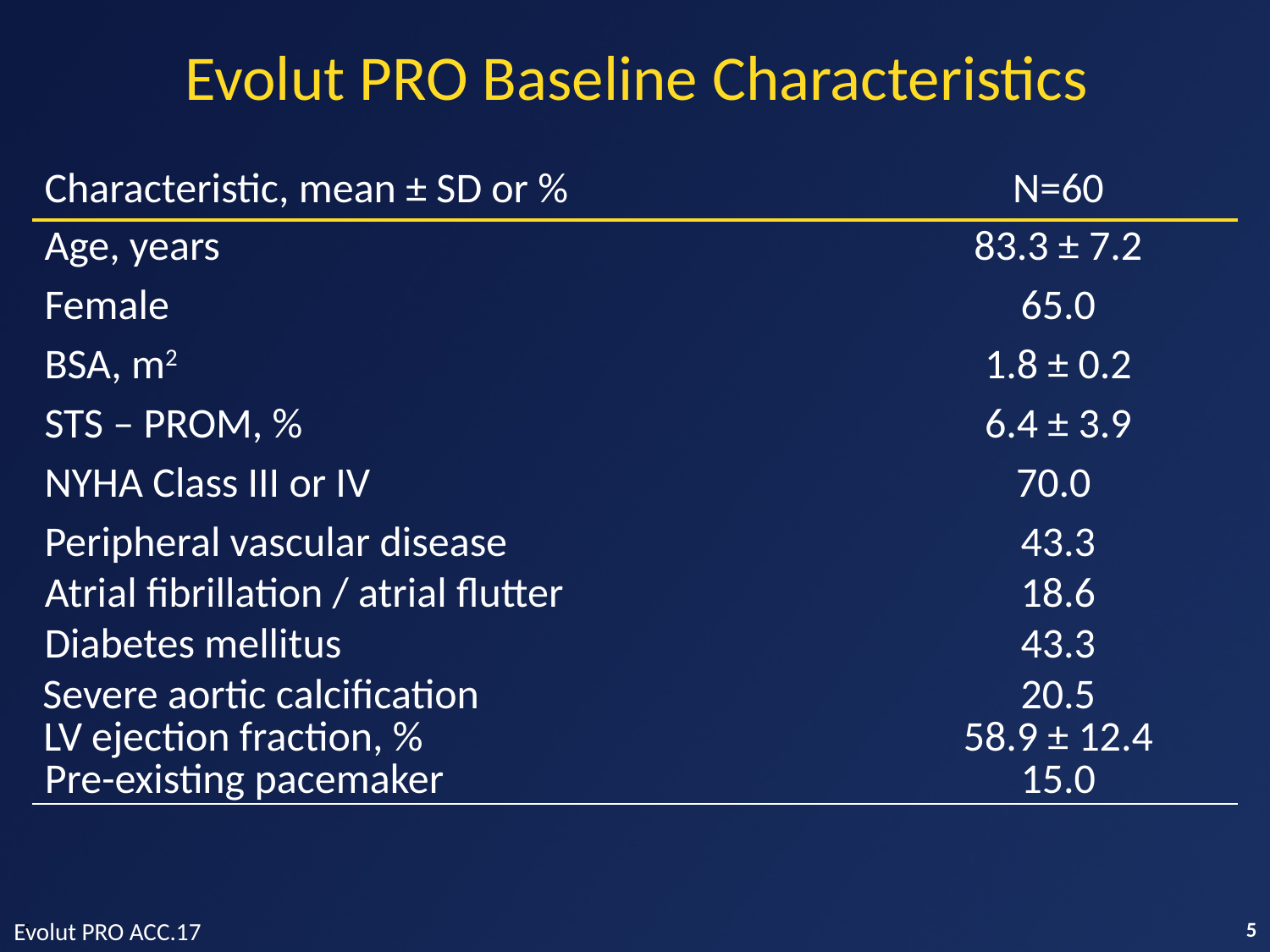

# Evolut PRO Baseline Characteristics
| Characteristic, mean ± SD or % |  | N=60 |
| --- | --- | --- |
| Age, years |  | 83.3 ± 7.2 |
| Female |  | 65.0 |
| BSA, m2 |  | 1.8 ± 0.2 |
| STS – PROM, % |  | 6.4 ± 3.9 |
| NYHA Class III or IV |  | 70.0 |
| Peripheral vascular disease |  | 43.3 |
| Atrial fibrillation / atrial flutter |  | 18.6 |
| Diabetes mellitus |  | 43.3 |
| Severe aortic calcification |  | 20.5 |
| LV ejection fraction, % |  | 58.9 ± 12.4 |
| Pre-existing pacemaker |  | 15.0 |
Evolut PRO ACC.17
5